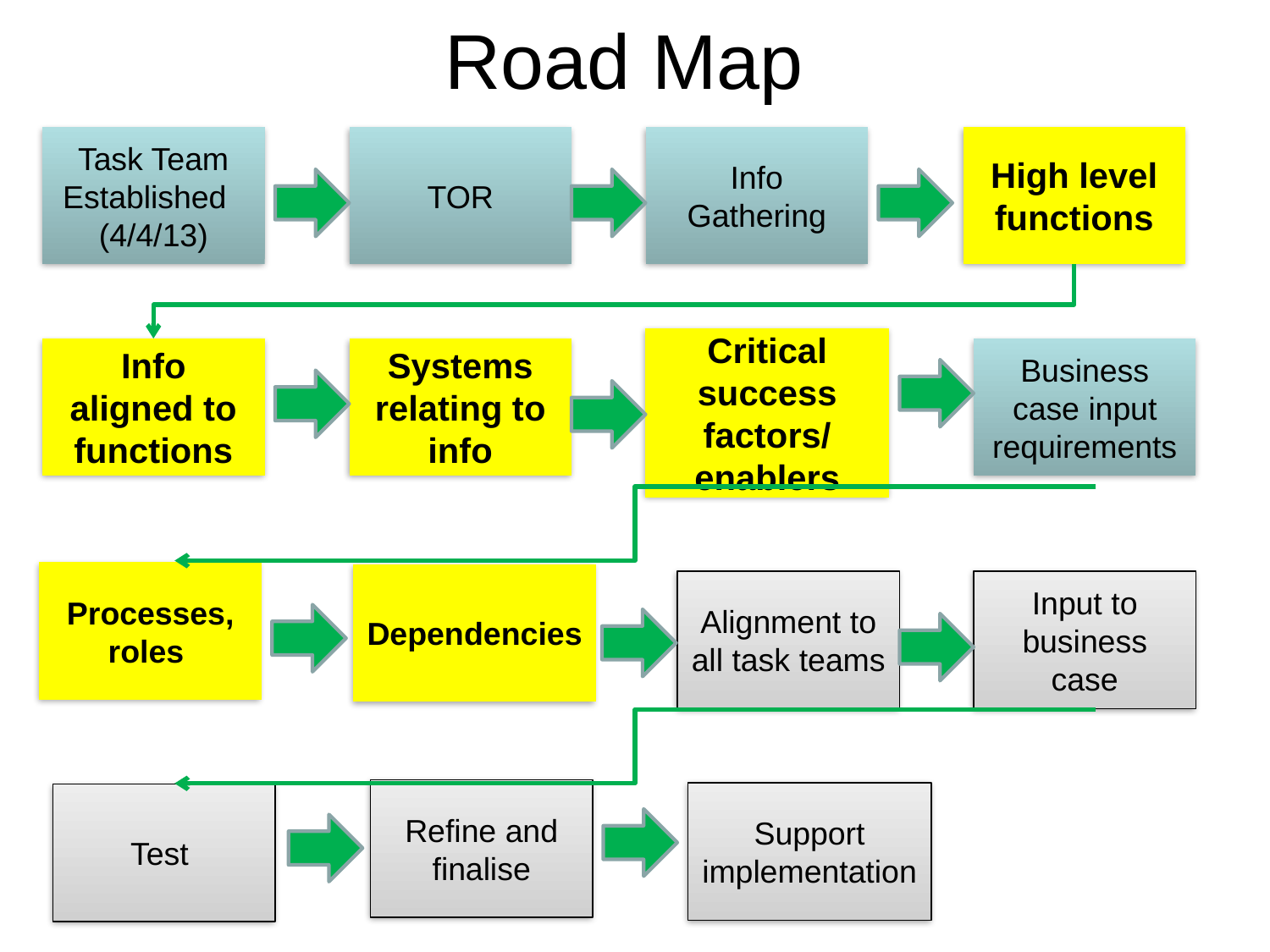

# Road Map
Task Team Established
(4/4/13)
TOR
Info Gathering
High level functions

Critical success factors/ enablers
Info aligned to functions
Systems relating to info
Business case input requirements

Processes, roles
Dependencies
Alignment to all task teams
Input to business case

Refine and finalise
Support implementation
Test